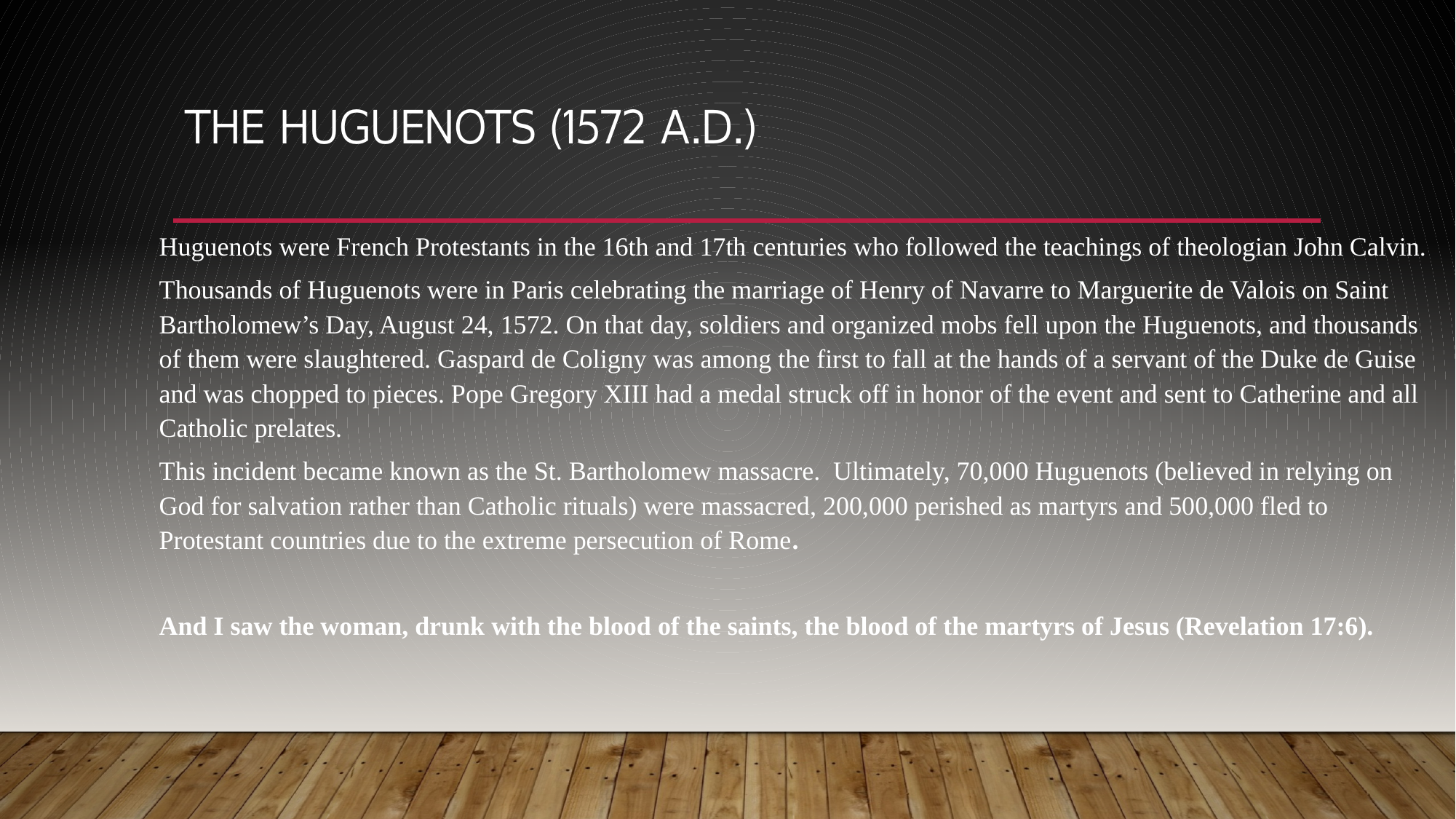

# The Huguenots (1572 A.D.)
Huguenots were French Protestants in the 16th and 17th centuries who followed the teachings of theologian John Calvin.
Thousands of Huguenots were in Paris celebrating the marriage of Henry of Navarre to Marguerite de Valois on Saint Bartholomew’s Day, August 24, 1572. On that day, soldiers and organized mobs fell upon the Huguenots, and thousands of them were slaughtered. Gaspard de Coligny was among the first to fall at the hands of a servant of the Duke de Guise and was chopped to pieces. Pope Gregory XIII had a medal struck off in honor of the event and sent to Catherine and all Catholic prelates.
This incident became known as the St. Bartholomew massacre.  Ultimately, 70,000 Huguenots (believed in relying on God for salvation rather than Catholic rituals) were massacred, 200,000 perished as martyrs and 500,000 fled to Protestant countries due to the extreme persecution of Rome.

And I saw the woman, drunk with the blood of the saints, the blood of the martyrs of Jesus (Revelation 17:6).